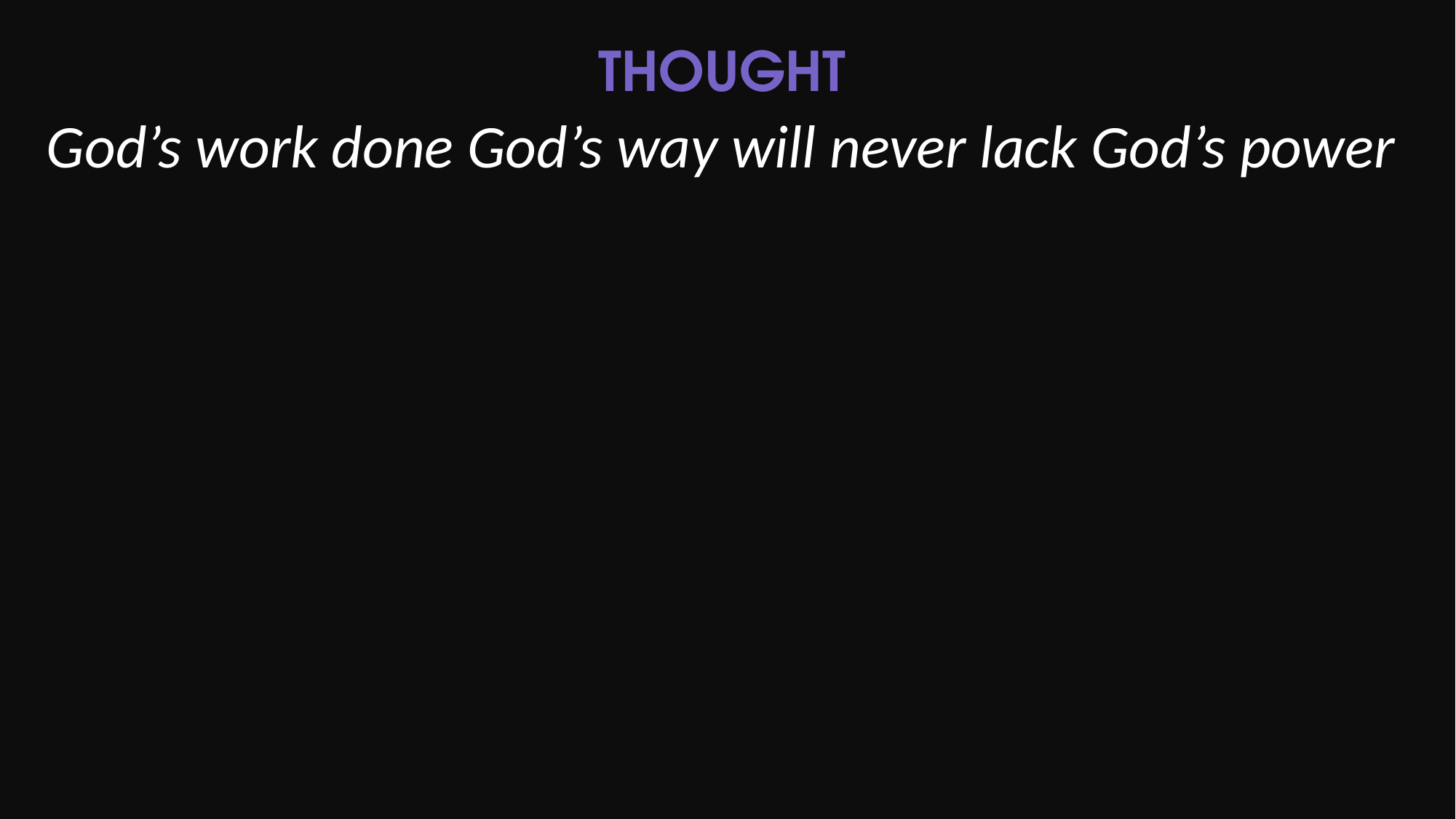

Thought
God’s work done God’s way will never lack God’s power